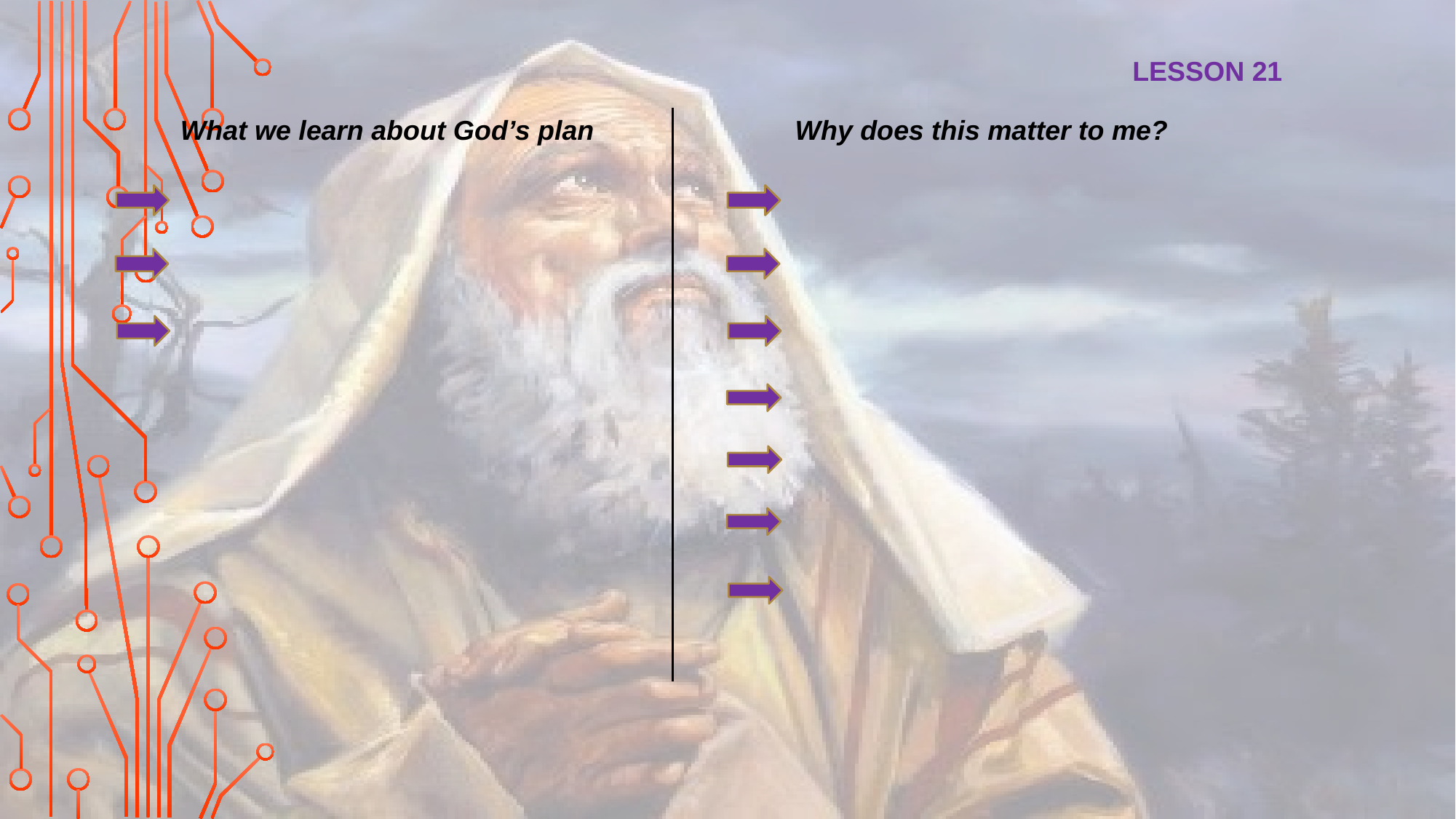

LESSON 21
What we learn about God’s plan
Why does this matter to me?